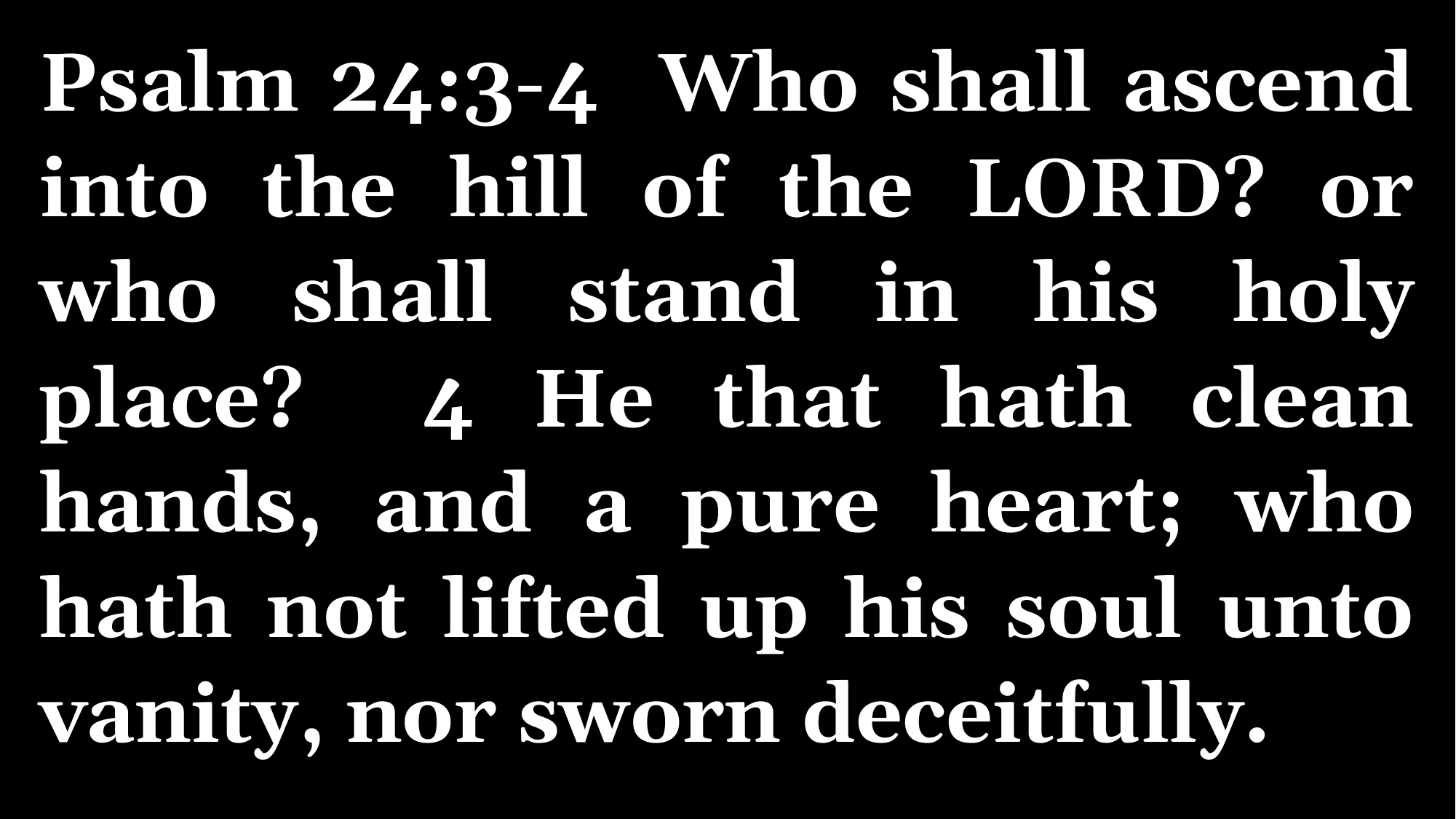

Psalm 24:3-4  Who shall ascend into the hill of the LORD? or who shall stand in his holy place?  4 He that hath clean hands, and a pure heart; who hath not lifted up his soul unto vanity, nor sworn deceitfully.